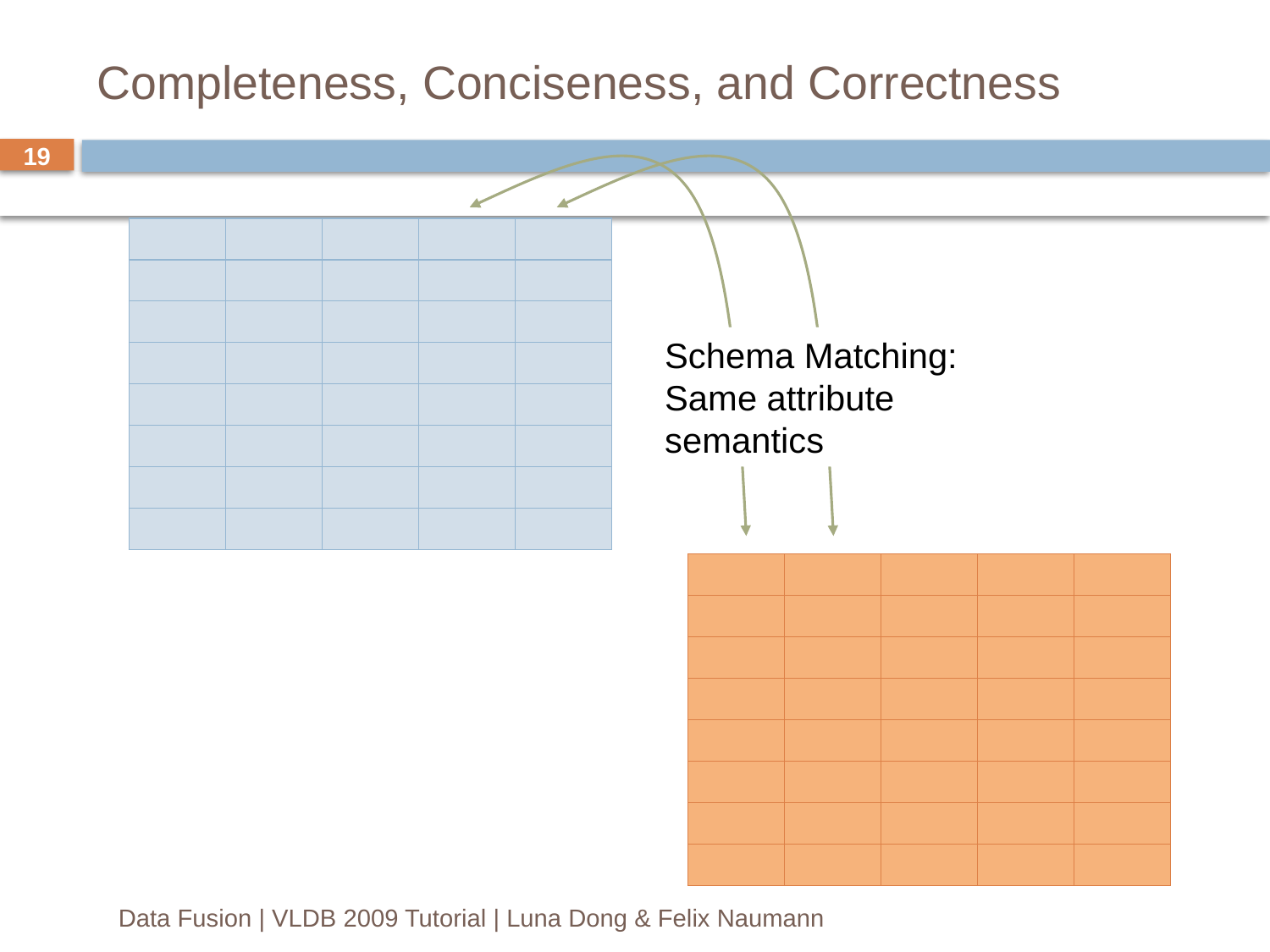

# Completeness, Conciseness, and Correctness

19
|  |  |  |  |  |
| --- | --- | --- | --- | --- |
|  |  |  |  |  |
|  |  |  |  |  |
|  |  |  |  |  |
|  |  |  |  |  |
|  |  |  |  |  |
|  |  |  |  |  |
|  |  |  |  |  |
Schema Matching:
Same attribute semantics
|  |  |  |  |  |
| --- | --- | --- | --- | --- |
|  |  |  |  |  |
|  |  |  |  |  |
|  |  |  |  |  |
|  |  |  |  |  |
|  |  |  |  |  |
|  |  |  |  |  |
|  |  |  |  |  |
Data Fusion | VLDB 2009 Tutorial | Luna Dong & Felix Naumann